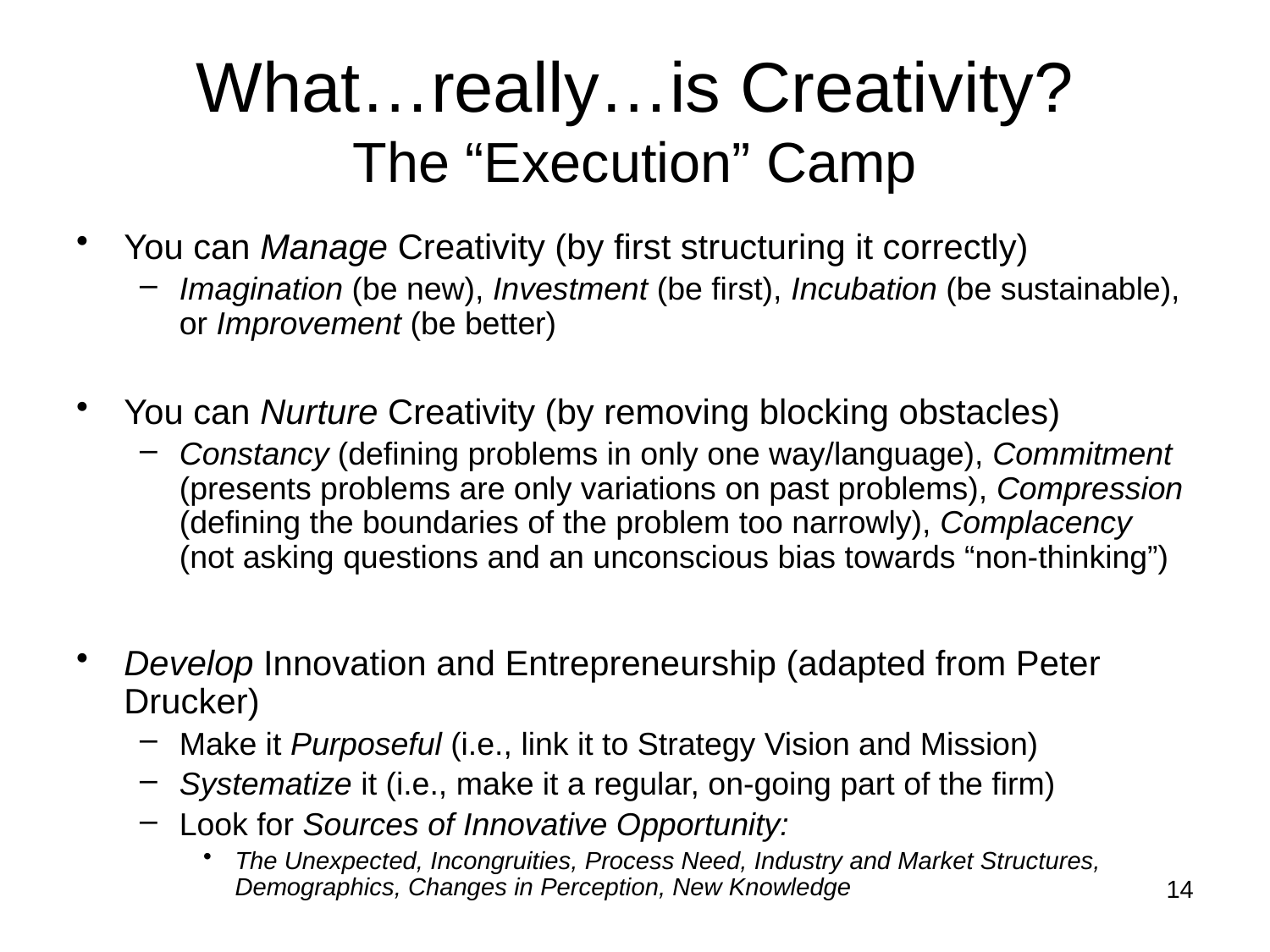

# What…really…is Creativity? The “Execution” Camp
You can Manage Creativity (by first structuring it correctly)
Imagination (be new), Investment (be first), Incubation (be sustainable), or Improvement (be better)

You can Nurture Creativity (by removing blocking obstacles)
Constancy (defining problems in only one way/language), Commitment (presents problems are only variations on past problems), Compression (defining the boundaries of the problem too narrowly), Complacency (not asking questions and an unconscious bias towards “non-thinking”)

Develop Innovation and Entrepreneurship (adapted from Peter Drucker)
Make it Purposeful (i.e., link it to Strategy Vision and Mission)
Systematize it (i.e., make it a regular, on-going part of the firm)
Look for Sources of Innovative Opportunity:
The Unexpected, Incongruities, Process Need, Industry and Market Structures, Demographics, Changes in Perception, New Knowledge
14